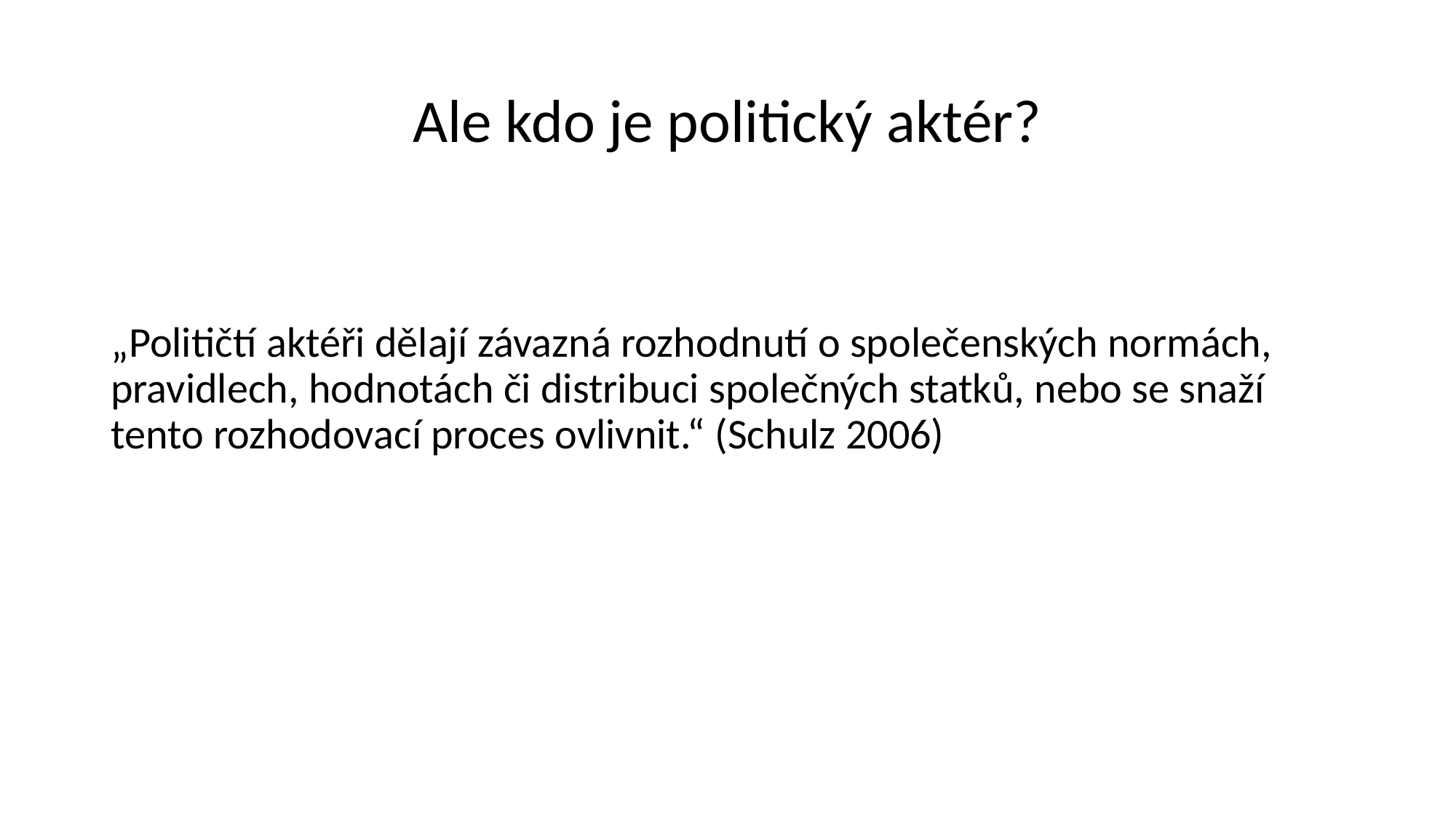

# Ale kdo je politický aktér?
„Političtí aktéři dělají závazná rozhodnutí o společenských normách, pravidlech, hodnotách či distribuci společných statků, nebo se snaží tento rozhodovací proces ovlivnit.“ (Schulz 2006)